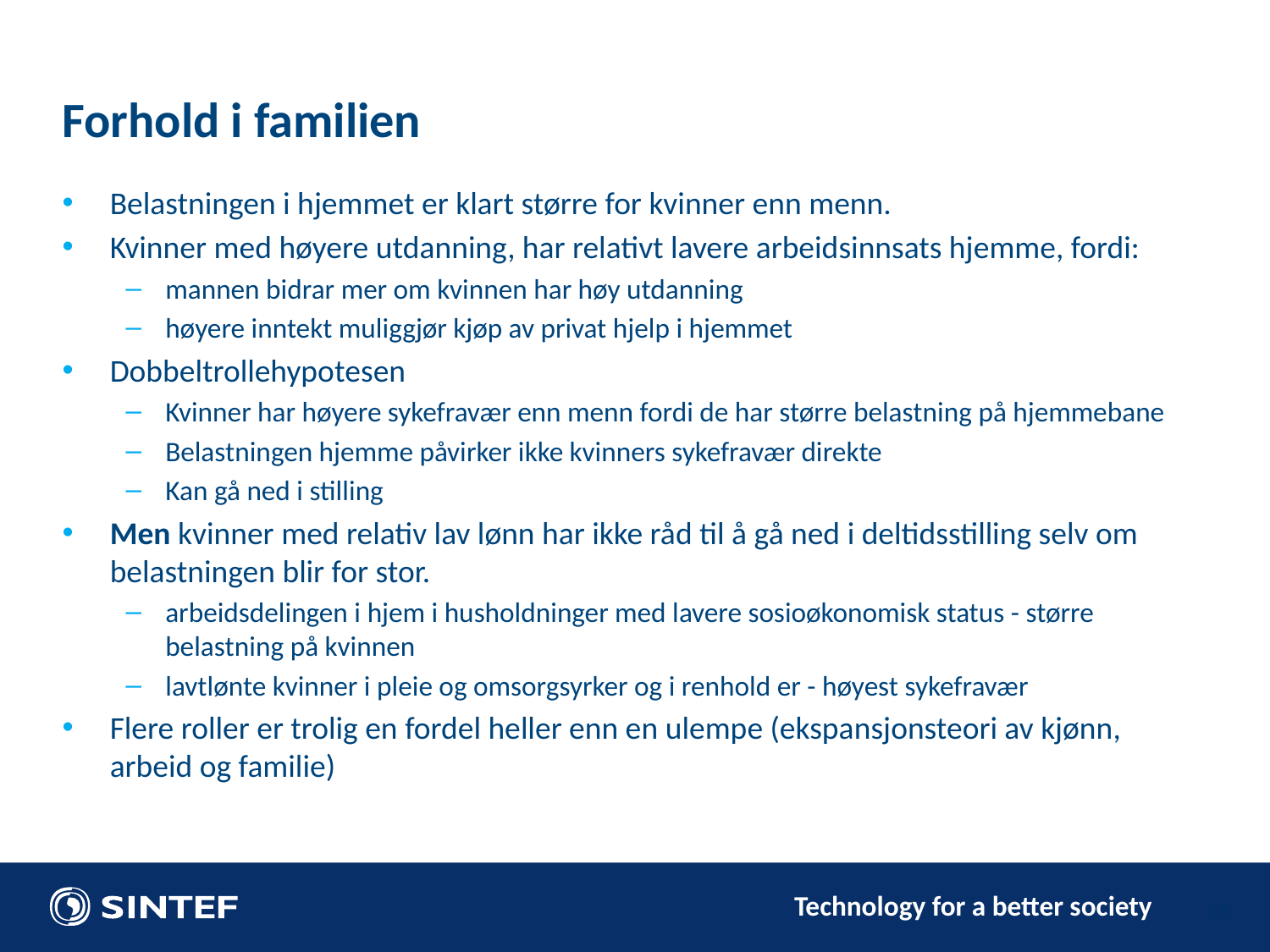

# Forhold i familien
Belastningen i hjemmet er klart større for kvinner enn menn.
Kvinner med høyere utdanning, har relativt lavere arbeidsinnsats hjemme, fordi:
mannen bidrar mer om kvinnen har høy utdanning
høyere inntekt muliggjør kjøp av privat hjelp i hjemmet
Dobbeltrollehypotesen
Kvinner har høyere sykefravær enn menn fordi de har større belastning på hjemmebane
Belastningen hjemme påvirker ikke kvinners sykefravær direkte
Kan gå ned i stilling
Men kvinner med relativ lav lønn har ikke råd til å gå ned i deltidsstilling selv om belastningen blir for stor.
arbeidsdelingen i hjem i husholdninger med lavere sosioøkonomisk status - større belastning på kvinnen
lavtlønte kvinner i pleie og omsorgsyrker og i renhold er - høyest sykefravær
Flere roller er trolig en fordel heller enn en ulempe (ekspansjonsteori av kjønn, arbeid og familie)

19